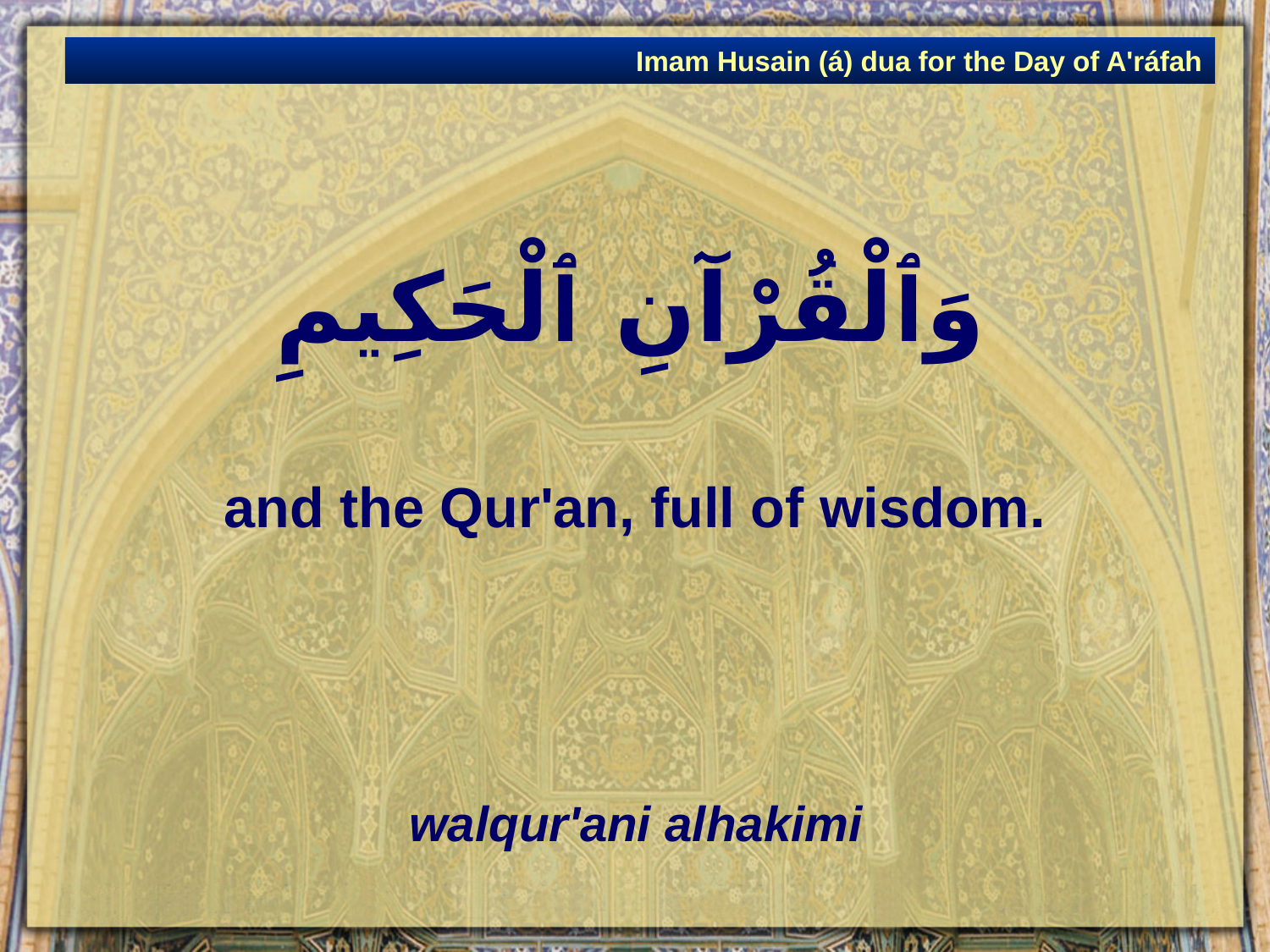

Imam Husain (á) dua for the Day of A'ráfah
# وَٱلْقُرْآنِ ٱلْحَكِيمِ
and the Qur'an, full of wisdom.
walqur'ani alhakimi